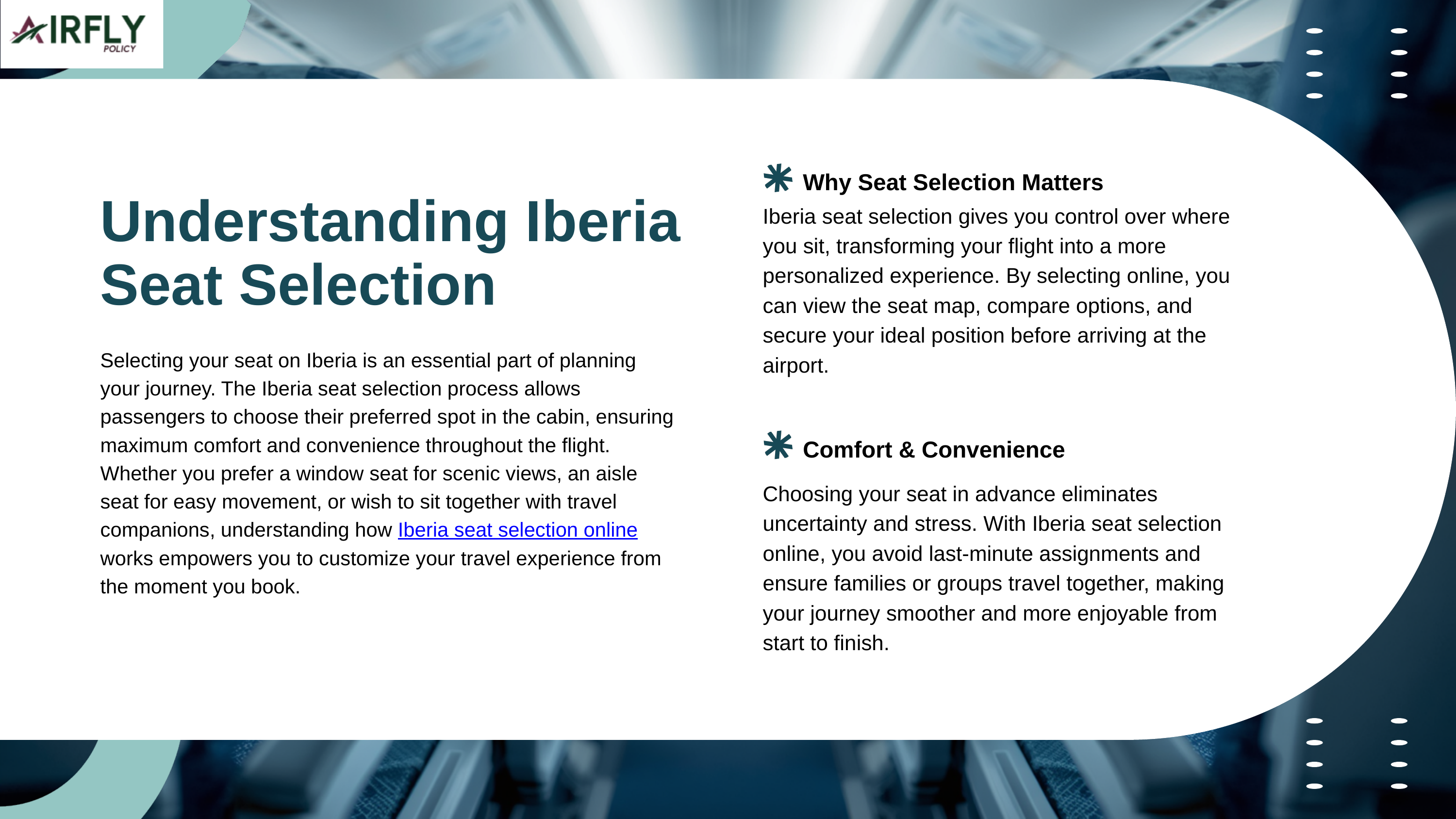

Why Seat Selection Matters

Understanding Iberia Seat Selection
Iberia seat selection gives you control over where you sit, transforming your flight into a more personalized experience. By selecting online, you can view the seat map, compare options, and secure your ideal position before arriving at the airport.
Selecting your seat on Iberia is an essential part of planning your journey. The Iberia seat selection process allows passengers to choose their preferred spot in the cabin, ensuring maximum comfort and convenience throughout the flight. Whether you prefer a window seat for scenic views, an aisle seat for easy movement, or wish to sit together with travel companions, understanding how Iberia seat selection online works empowers you to customize your travel experience from the moment you book.
Comfort & Convenience

Choosing your seat in advance eliminates uncertainty and stress. With Iberia seat selection online, you avoid last-minute assignments and ensure families or groups travel together, making your journey smoother and more enjoyable from start to finish.